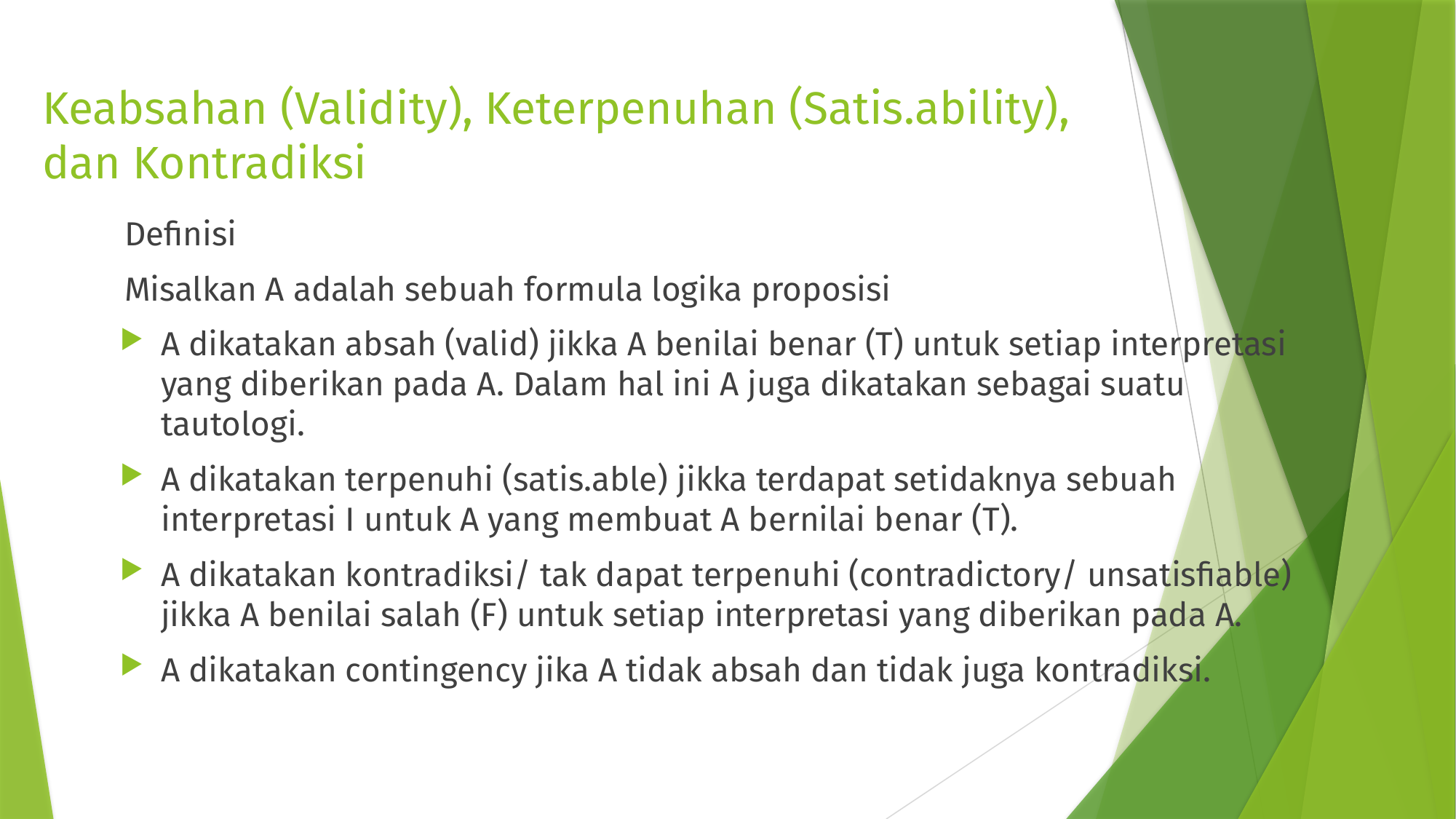

# Keabsahan (Validity), Keterpenuhan (Satis.ability), dan Kontradiksi
Definisi
Misalkan A adalah sebuah formula logika proposisi
A dikatakan absah (valid) jikka A benilai benar (T) untuk setiap interpretasi yang diberikan pada A. Dalam hal ini A juga dikatakan sebagai suatu tautologi.
A dikatakan terpenuhi (satis.able) jikka terdapat setidaknya sebuah interpretasi I untuk A yang membuat A bernilai benar (T).
A dikatakan kontradiksi/ tak dapat terpenuhi (contradictory/ unsatisfiable) jikka A benilai salah (F) untuk setiap interpretasi yang diberikan pada A.
A dikatakan contingency jika A tidak absah dan tidak juga kontradiksi.